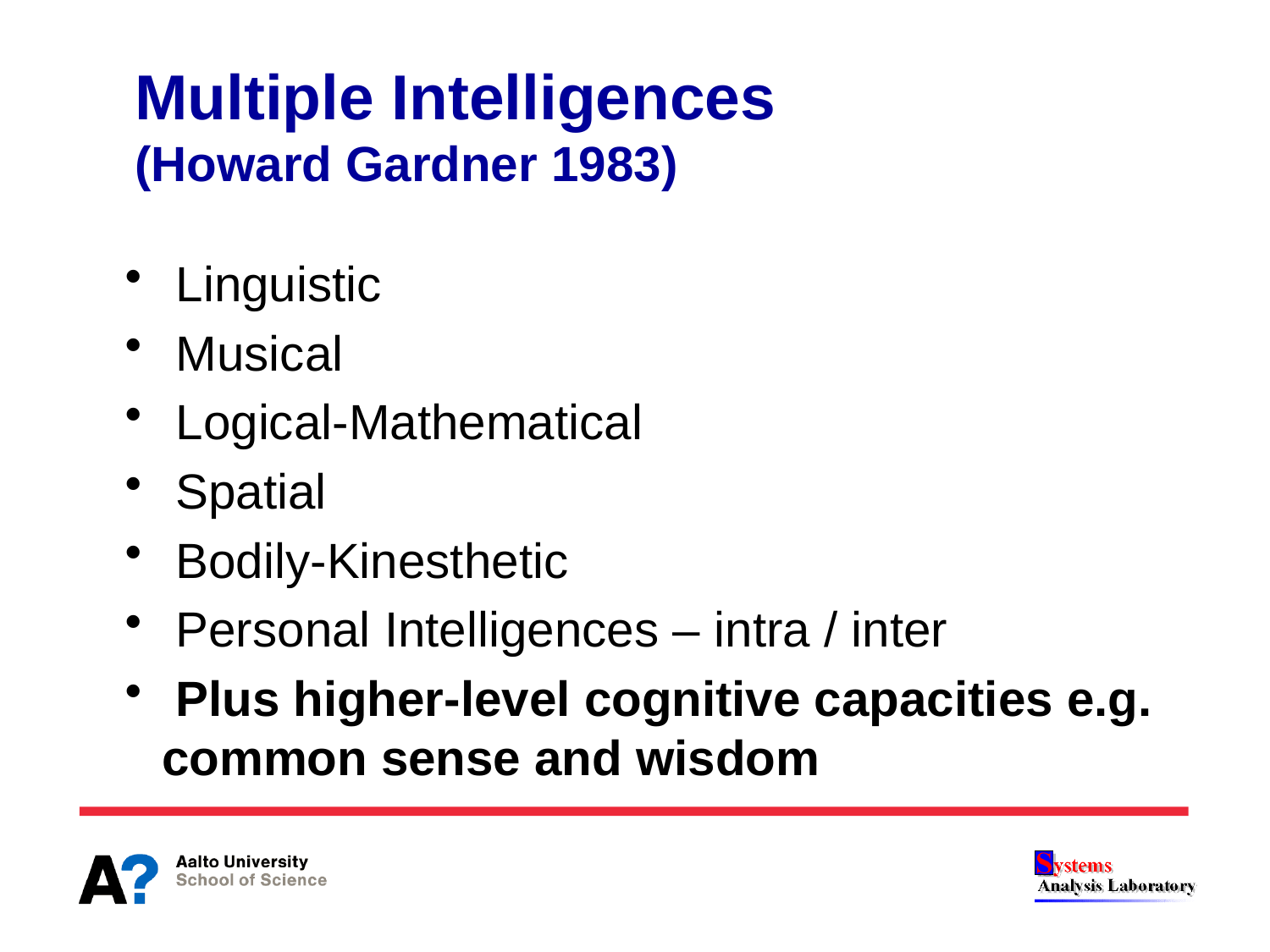

# Multiple Intelligences (Howard Gardner 1983)
 Linguistic
 Musical
 Logical-Mathematical
 Spatial
 Bodily-Kinesthetic
 Personal Intelligences – intra / inter
 Plus higher-level cognitive capacities e.g.  common sense and wisdom